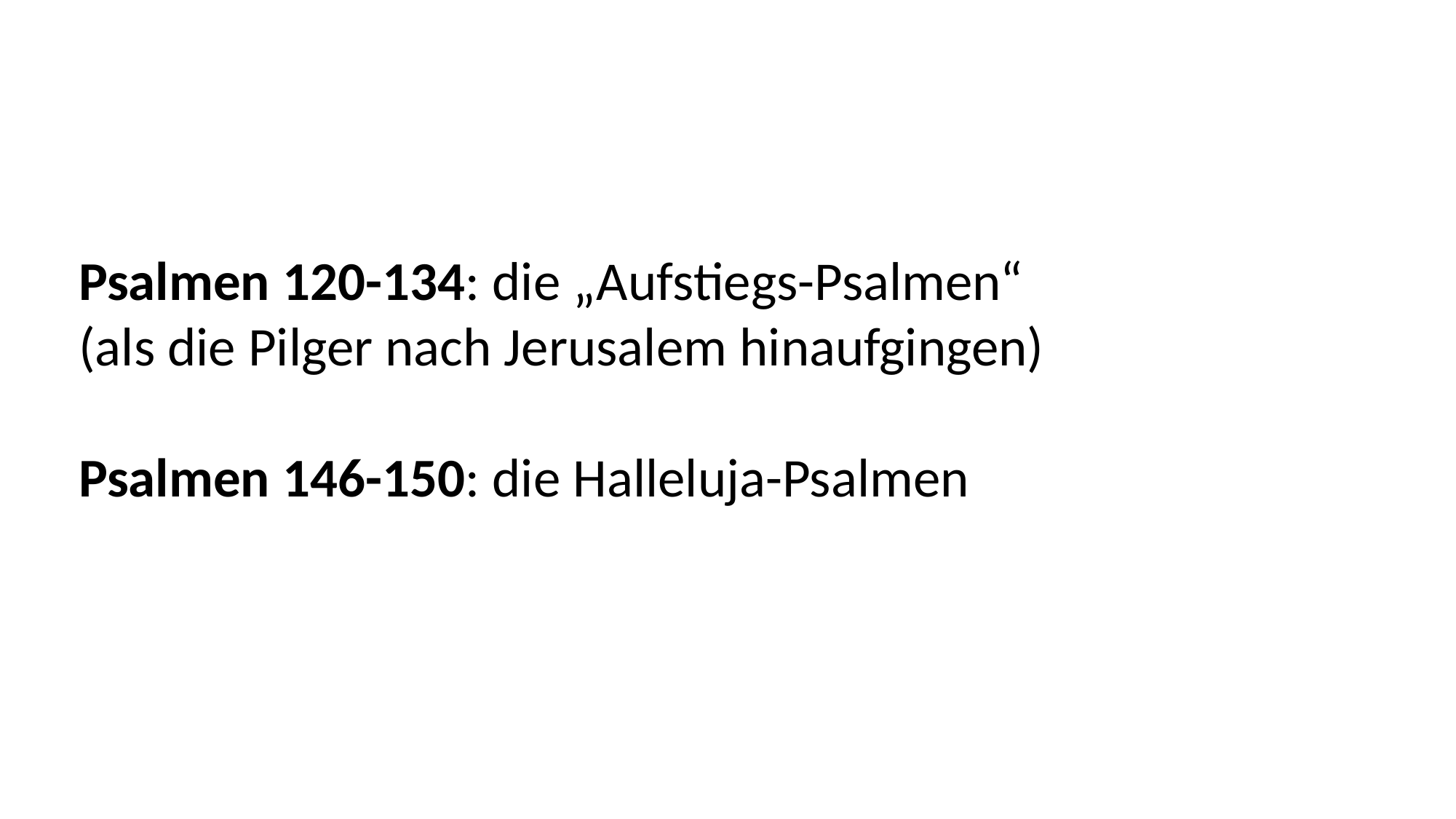

Psalmen 120-134: die „Aufstiegs-Psalmen“
(als die Pilger nach Jerusalem hinaufgingen)

Psalmen 146-150: die Halleluja-Psalmen